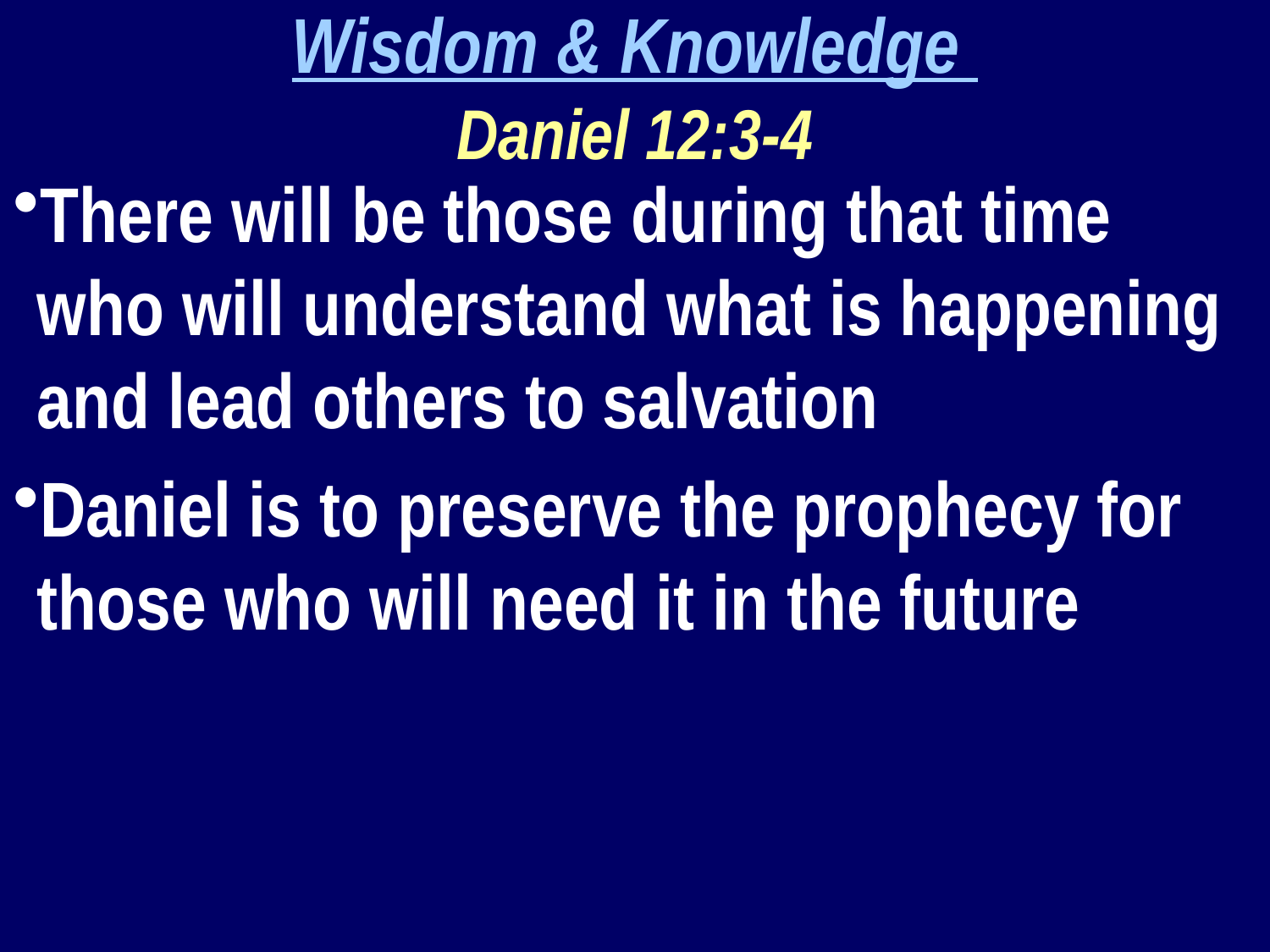

Wisdom & Knowledge
Daniel 12:3-4
There will be those during that time who will understand what is happening and lead others to salvation
Daniel is to preserve the prophecy for those who will need it in the future